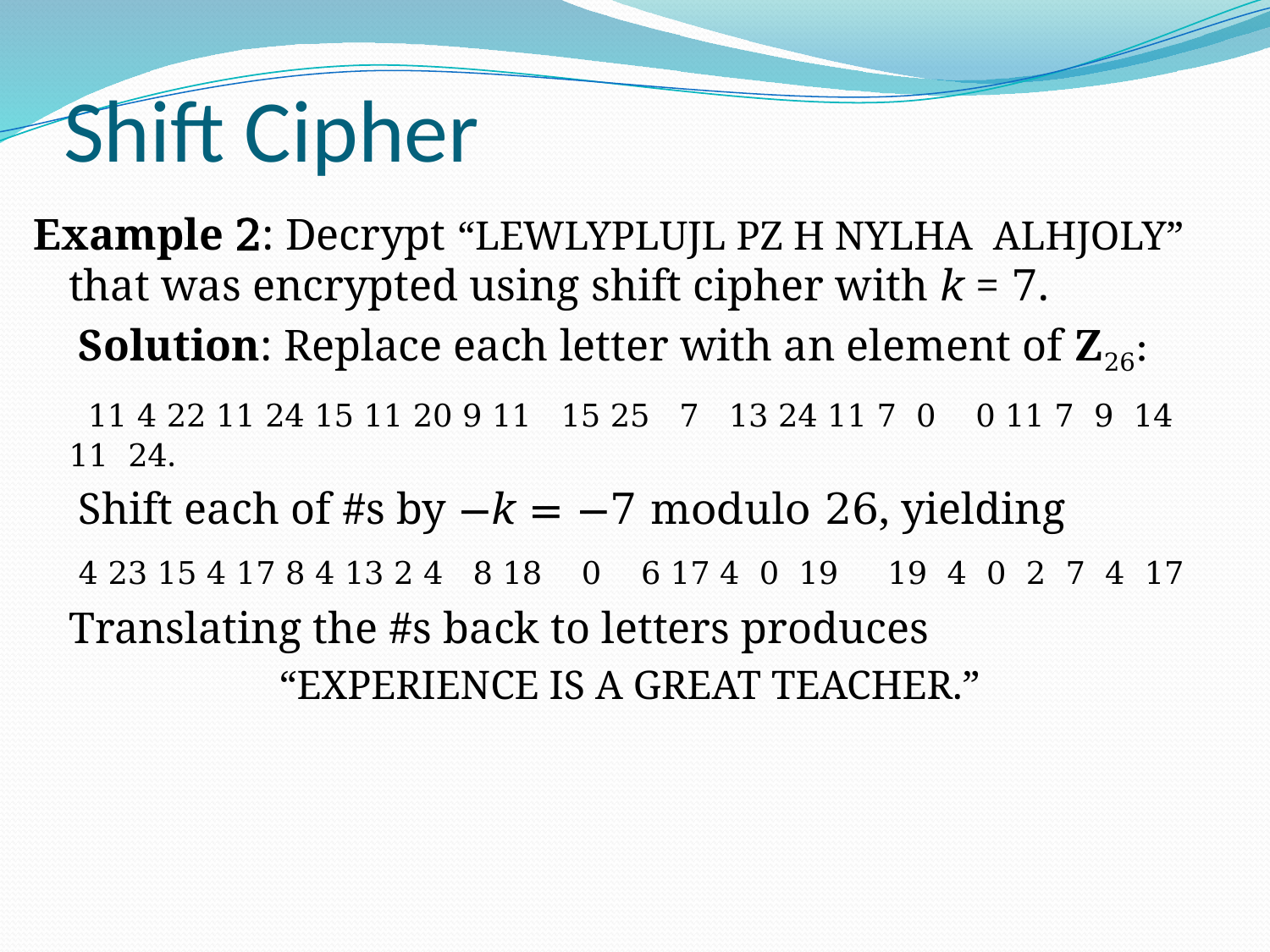

# Shift Cipher
Example 2: Decrypt “LEWLYPLUJL PZ H NYLHA  ALHJOLY” that was encrypted using shift cipher with k = 7.
    Solution: Replace each letter with an element of Z26:
    11 4 22 11 24 15 11 20 9 11   15 25   7   13 24 11 7  0    0 11 7  9  14  11  24.
    Shift each of #s by −k = −7 modulo 26, yielding
    4 23 15 4 17 8 4 13 2 4   8 18    0    6 17 4  0  19     19  4  0  2  7  4  17
	Translating the #s back to letters produces
“EXPERIENCE IS A GREAT TEACHER.”